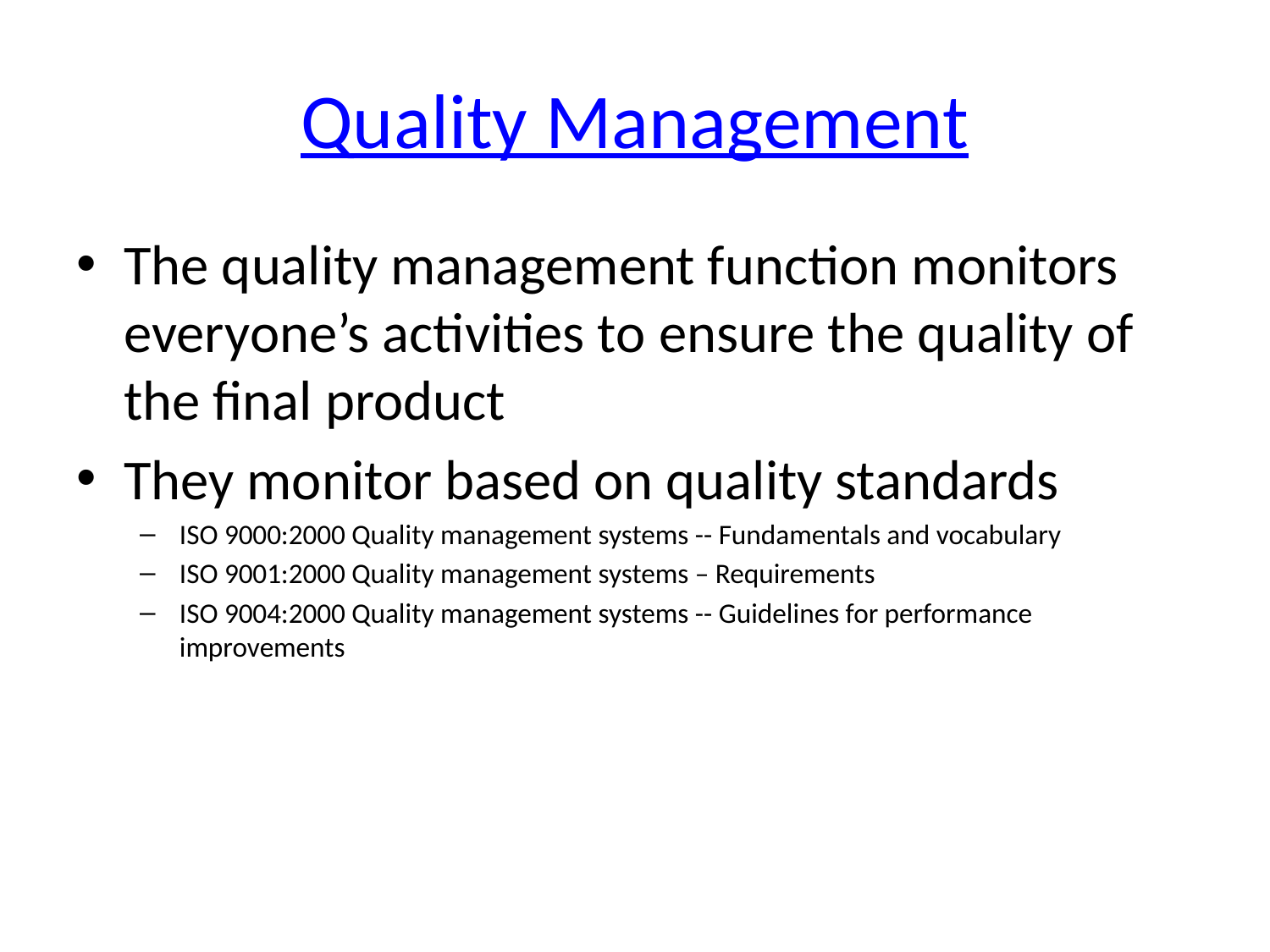

# Quality Management
The quality management function monitors everyone’s activities to ensure the quality of the final product
They monitor based on quality standards
ISO 9000:2000 Quality management systems -- Fundamentals and vocabulary
ISO 9001:2000 Quality management systems – Requirements
ISO 9004:2000 Quality management systems -- Guidelines for performance improvements